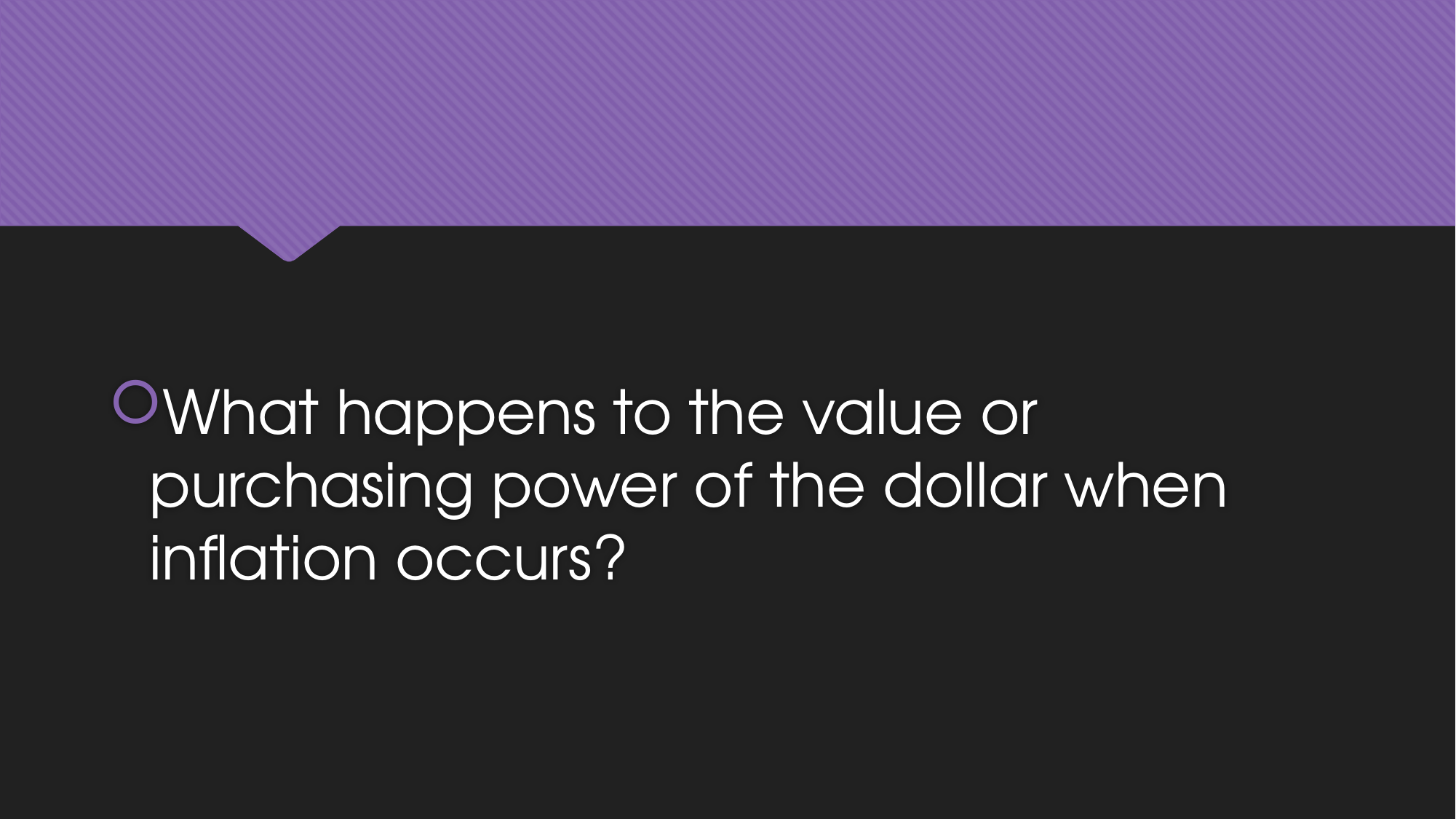

#
What happens to the value or purchasing power of the dollar when inflation occurs?